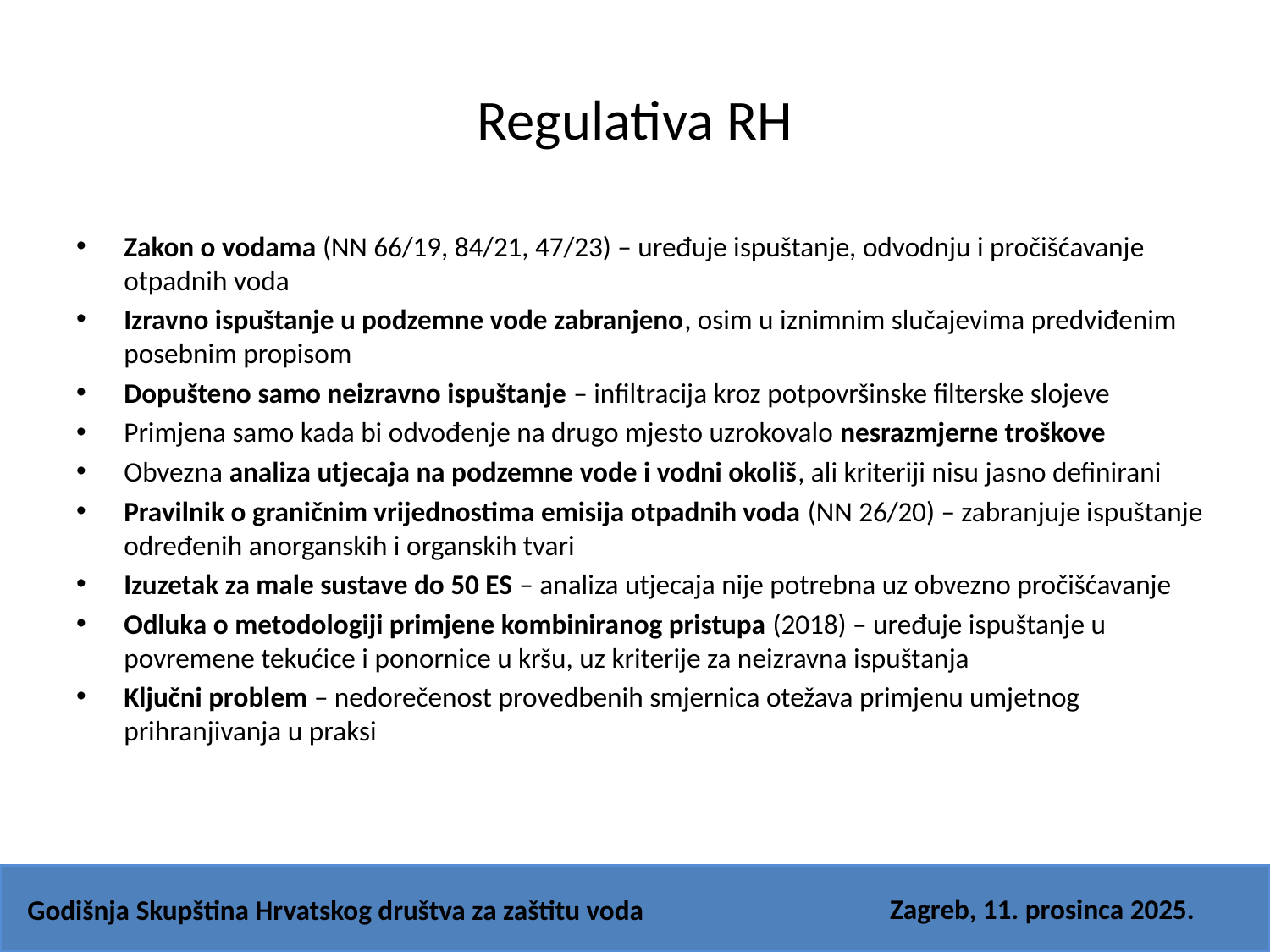

# Regulativa RH
Zakon o vodama (NN 66/19, 84/21, 47/23) – uređuje ispuštanje, odvodnju i pročišćavanje otpadnih voda
Izravno ispuštanje u podzemne vode zabranjeno, osim u iznimnim slučajevima predviđenim posebnim propisom
Dopušteno samo neizravno ispuštanje – infiltracija kroz potpovršinske filterske slojeve
Primjena samo kada bi odvođenje na drugo mjesto uzrokovalo nesrazmjerne troškove
Obvezna analiza utjecaja na podzemne vode i vodni okoliš, ali kriteriji nisu jasno definirani
Pravilnik o graničnim vrijednostima emisija otpadnih voda (NN 26/20) – zabranjuje ispuštanje određenih anorganskih i organskih tvari
Izuzetak za male sustave do 50 ES – analiza utjecaja nije potrebna uz obvezno pročišćavanje
Odluka o metodologiji primjene kombiniranog pristupa (2018) – uređuje ispuštanje u povremene tekućice i ponornice u kršu, uz kriterije za neizravna ispuštanja
Ključni problem – nedorečenost provedbenih smjernica otežava primjenu umjetnog prihranjivanja u praksi

Zagreb, 11. prosinca 2025.
Godišnja Skupština Hrvatskog društva za zaštitu voda